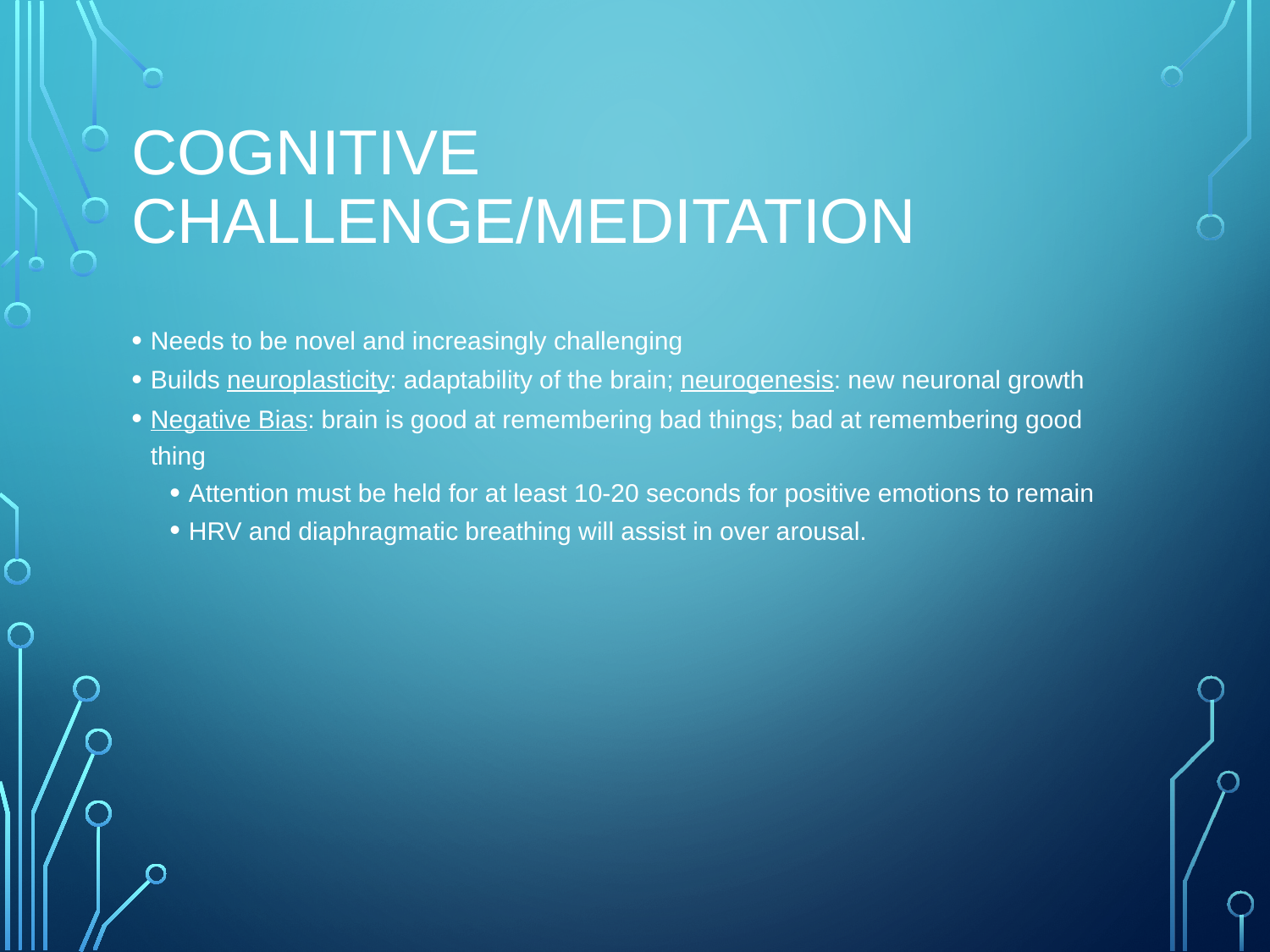

# Cognitive Challenge/Meditation
Needs to be novel and increasingly challenging
Builds neuroplasticity: adaptability of the brain; neurogenesis: new neuronal growth
Negative Bias: brain is good at remembering bad things; bad at remembering good thing
Attention must be held for at least 10-20 seconds for positive emotions to remain
HRV and diaphragmatic breathing will assist in over arousal.